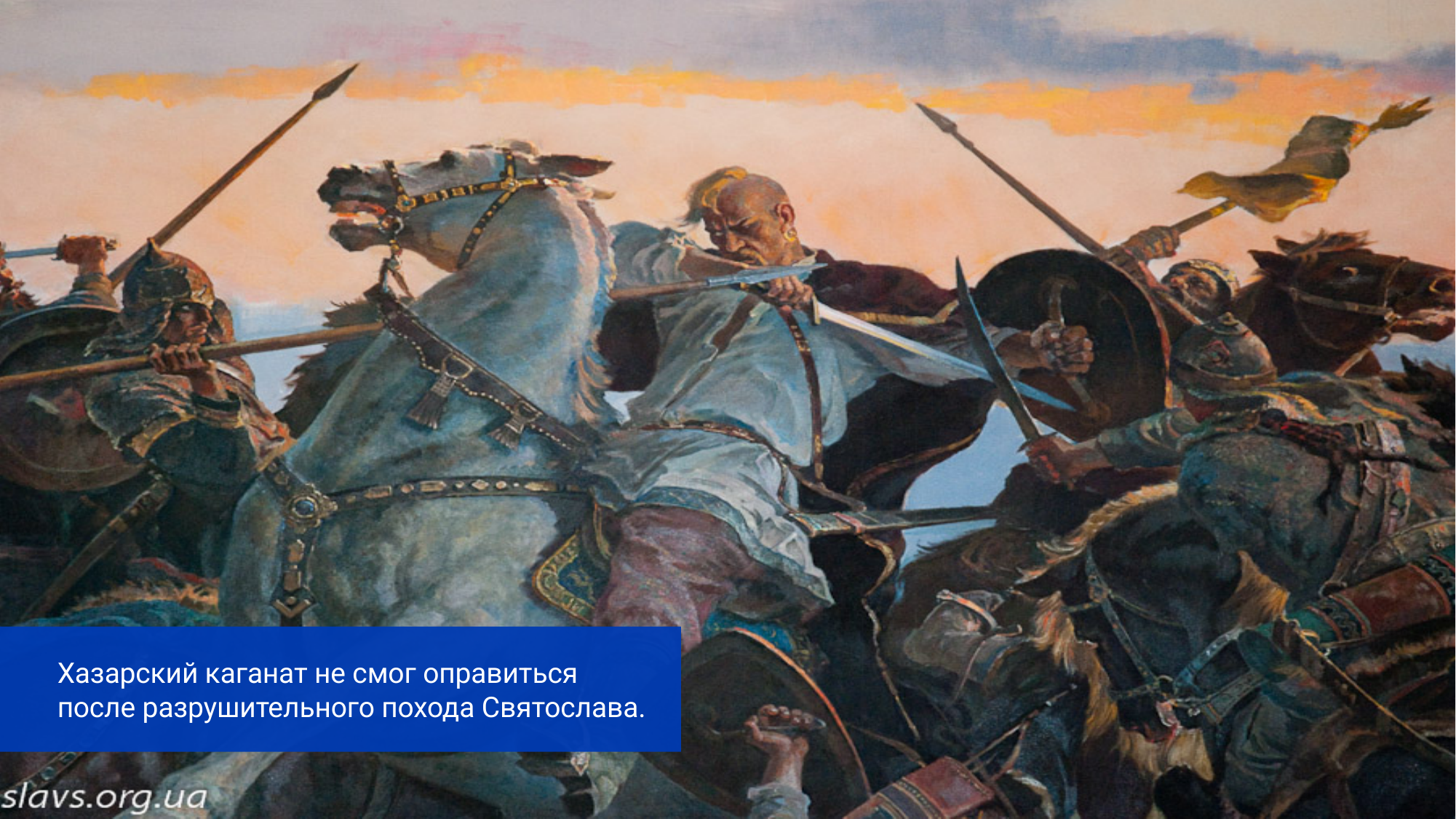

Хазарский каганат не смог оправиться после разрушительного похода Святослава.